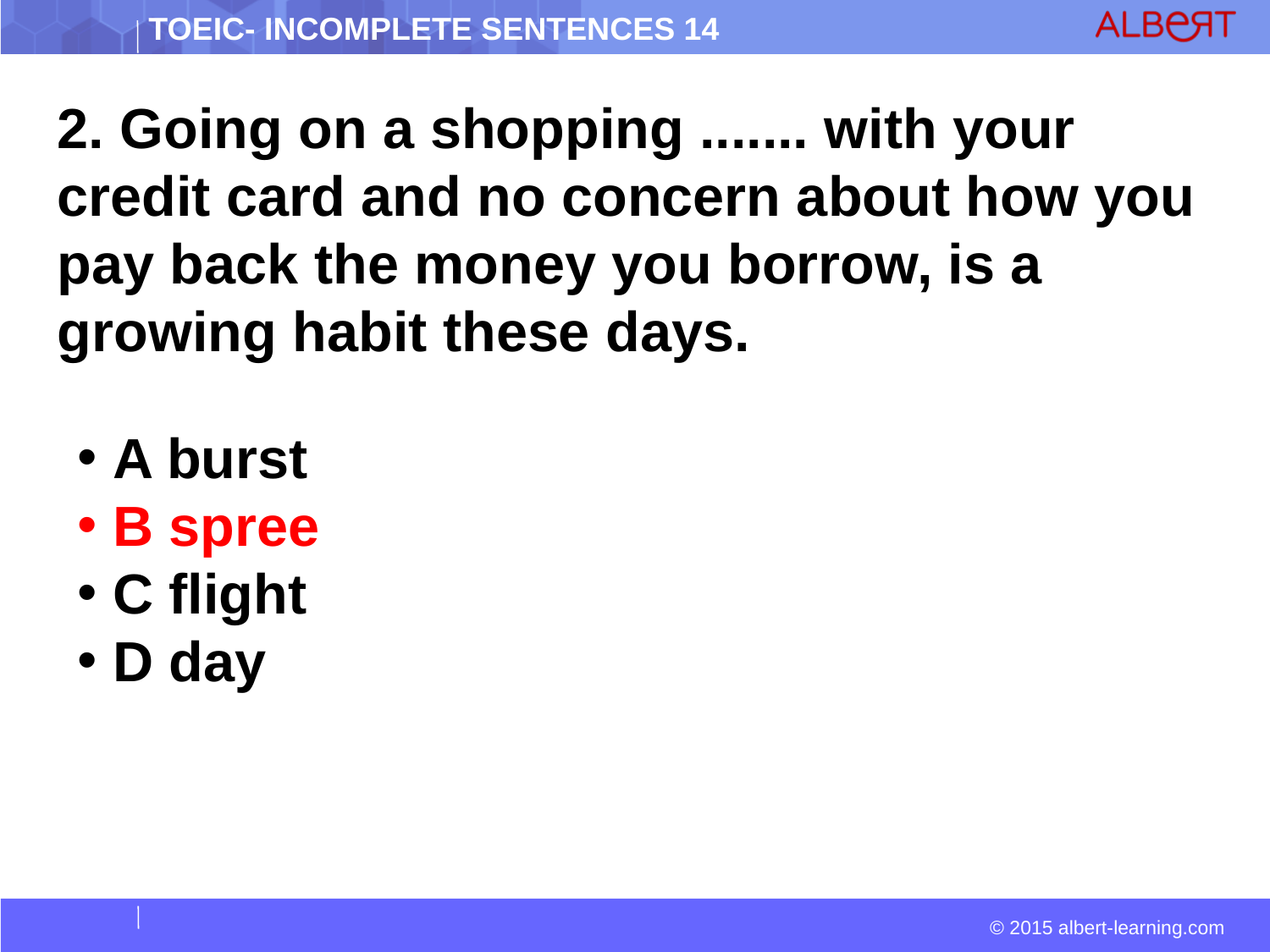

2. Going on a shopping ....... with your credit card and no concern about how you pay back the money you borrow, is a growing habit these days.
 A burst
 B spree
 C flight
 D day